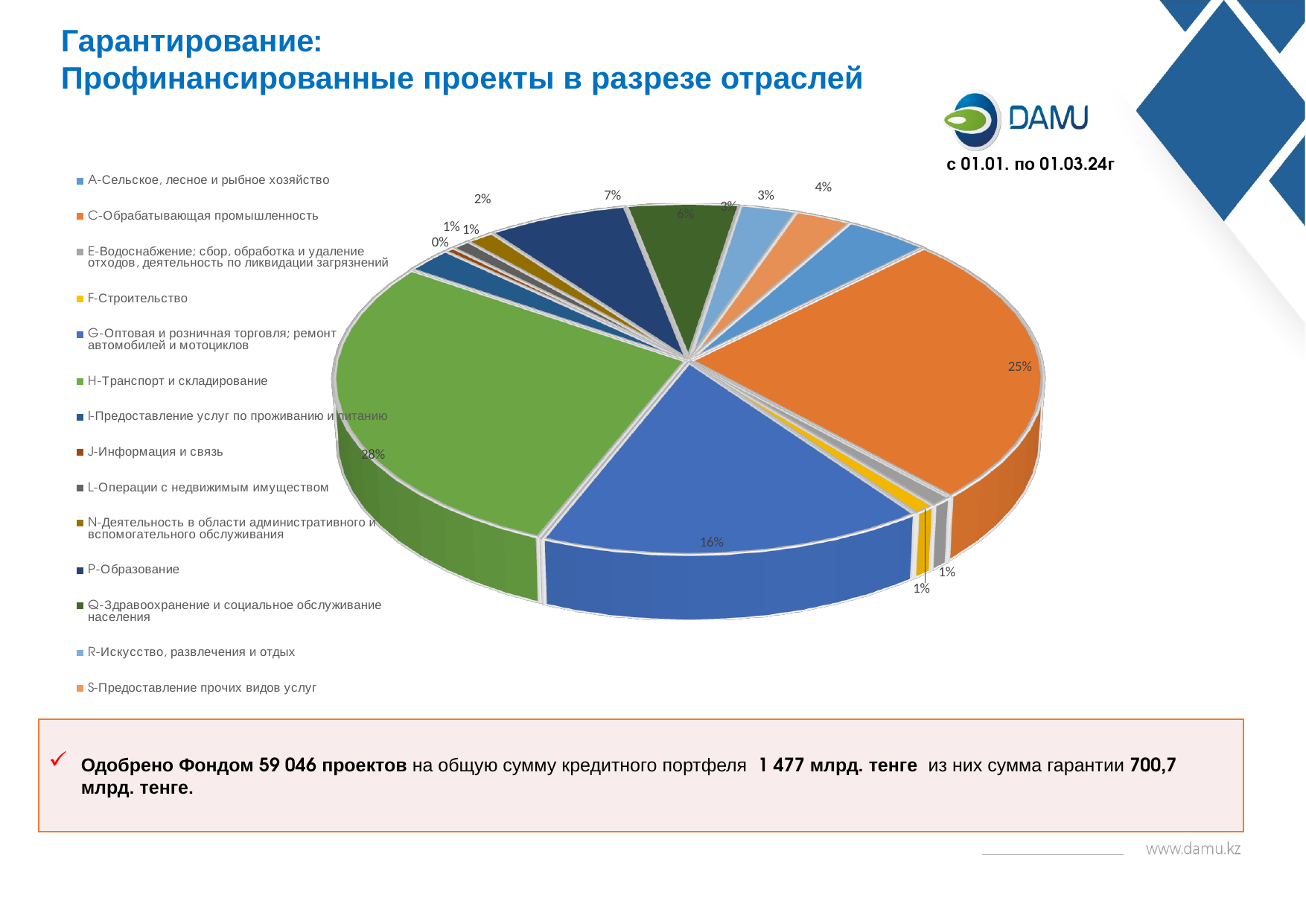

Гарантирование:
Профинансированные проекты в разрезе отраслей

[unsupported chart]

с 01.01. по 01.03.24г
Одобрено Фондом 59 046 проектов на общую сумму кредитного портфеля  1 477 млрд. тенге  из них сумма гарантии 700,7 млрд. тенге.